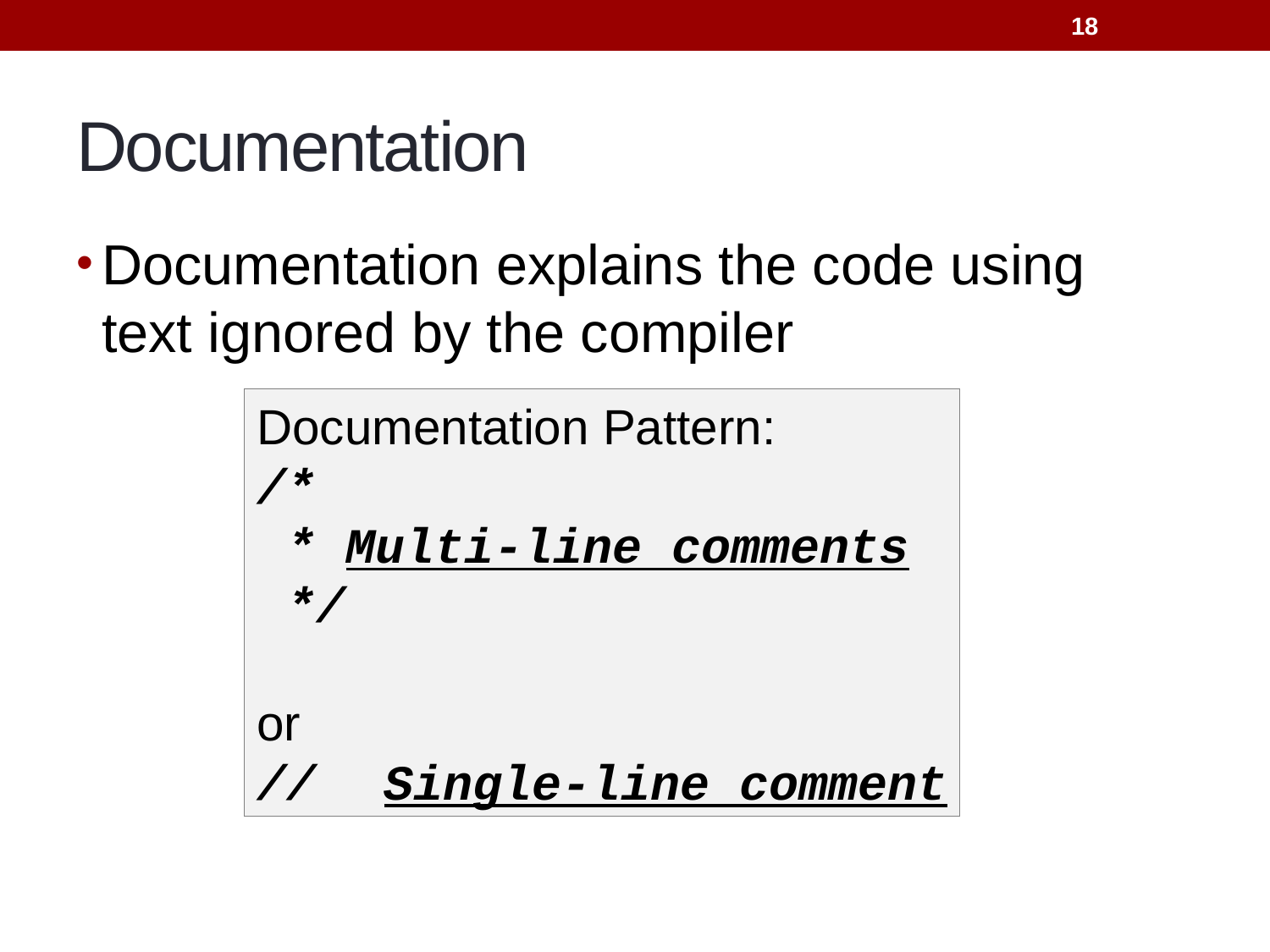

18
# Documentation
Documentation explains the code using text ignored by the compiler

Documentation Pattern:
/*
 * Multi-line comments
 */

or
//	Single-line comment